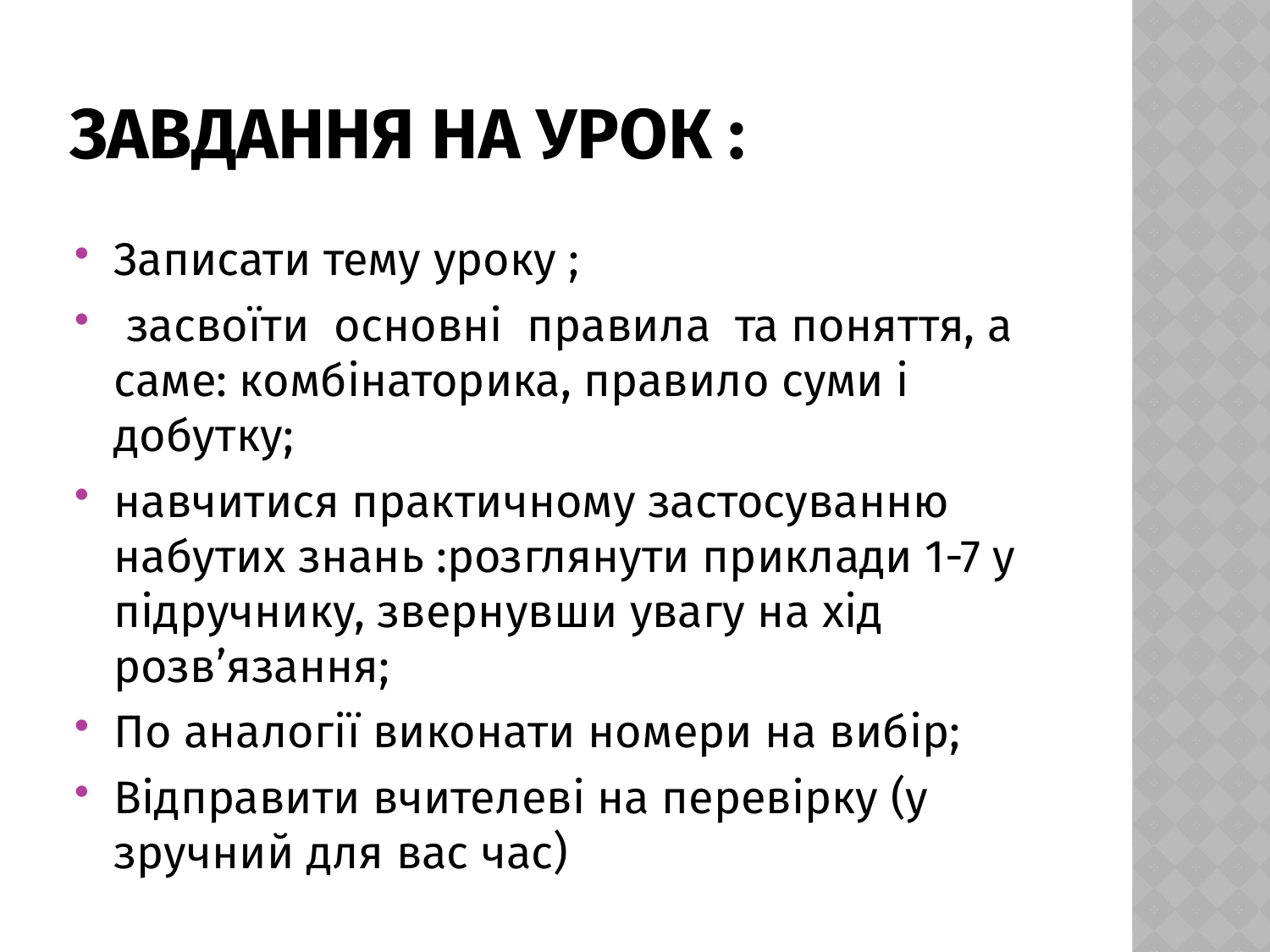

# Завдання на урок :
Записати тему уроку ;
 засвоїти  основні  правила  та поняття, а саме: комбінаторика, правило суми і добутку;
навчитися практичному застосуванню набутих знань :розглянути приклади 1-7 у підручнику, звернувши увагу на хід розв’язання;
По аналогії виконати номери на вибір;
Відправити вчителеві на перевірку (у зручний для вас час)